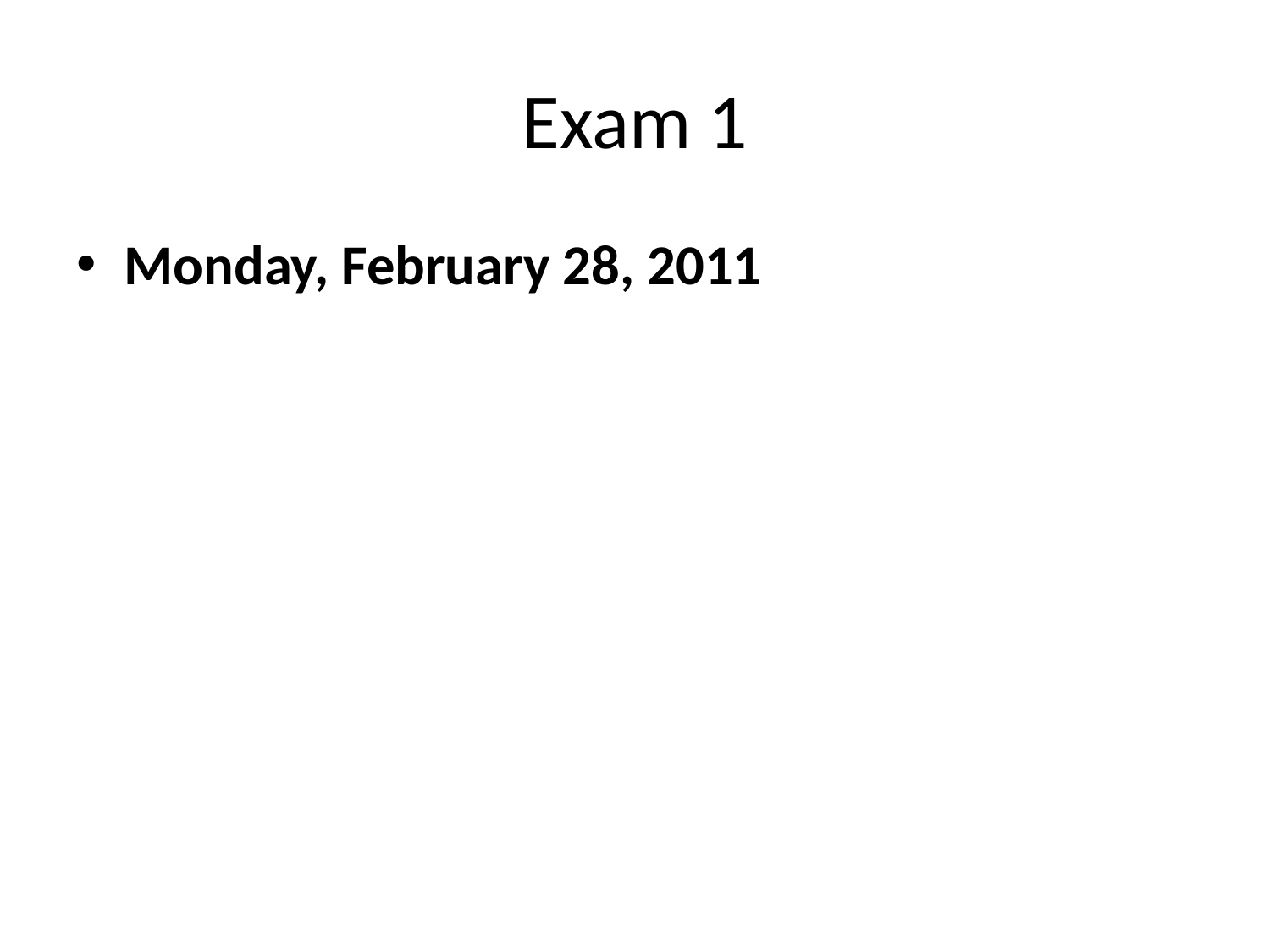

# Exam 1
Monday, February 28, 2011